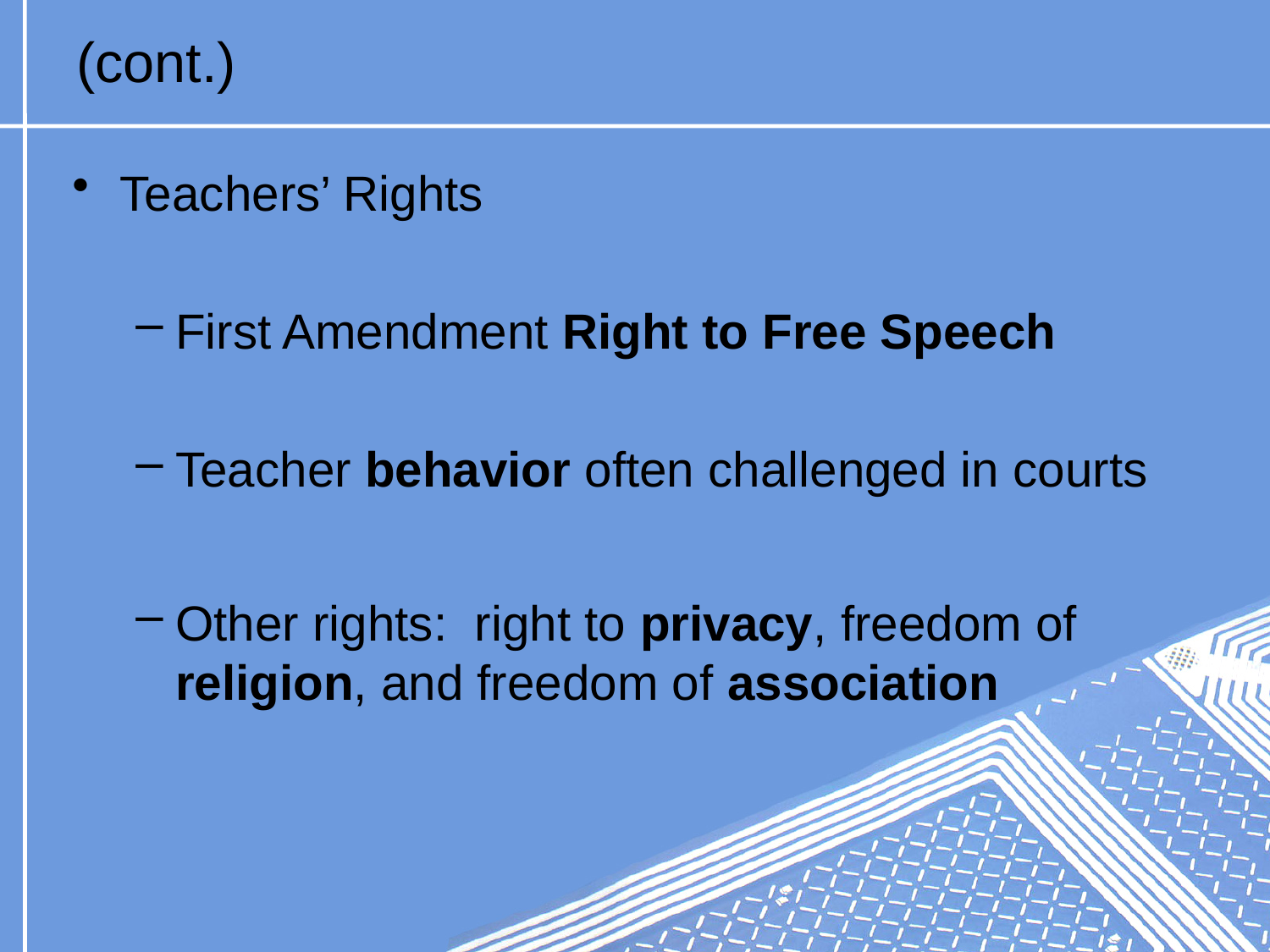

# (cont.)

Teachers’ Rights

First Amendment Right to Free Speech

Teacher behavior often challenged in courts

Other rights:  right to privacy, freedom of religion, and freedom of association